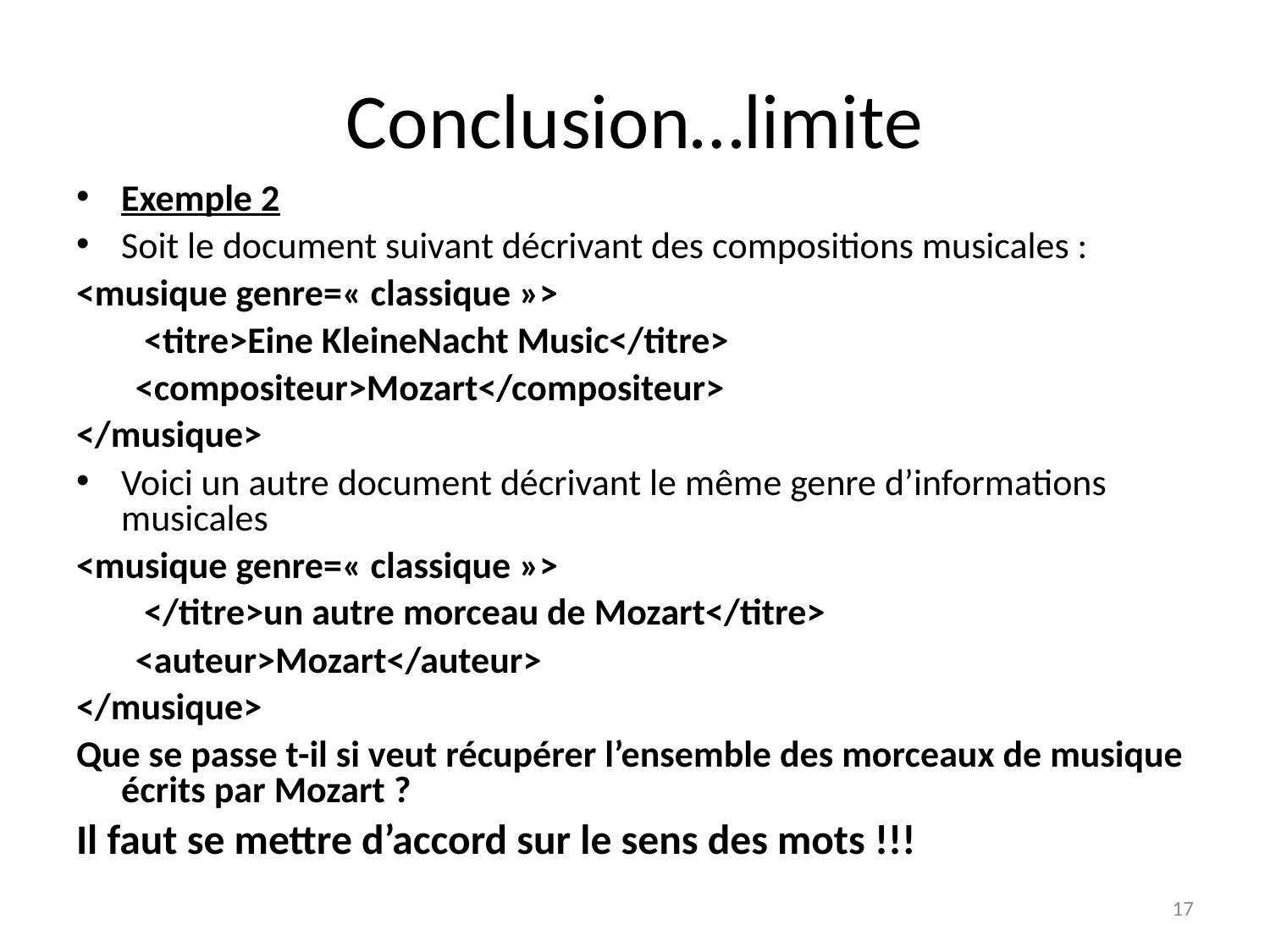

# Conclusion…limite
Exemple 2
Soit le document suivant décrivant des compositions musicales :
<musique genre=« classique »>
        <titre>Eine KleineNacht Music</titre>
       <compositeur>Mozart</compositeur>
</musique>
Voici un autre document décrivant le même genre d’informations musicales
<musique genre=« classique »>
        </titre>un autre morceau de Mozart</titre>
       <auteur>Mozart</auteur>
</musique>
Que se passe t-il si veut récupérer l’ensemble des morceaux de musique écrits par Mozart ?
Il faut se mettre d’accord sur le sens des mots !!!
17